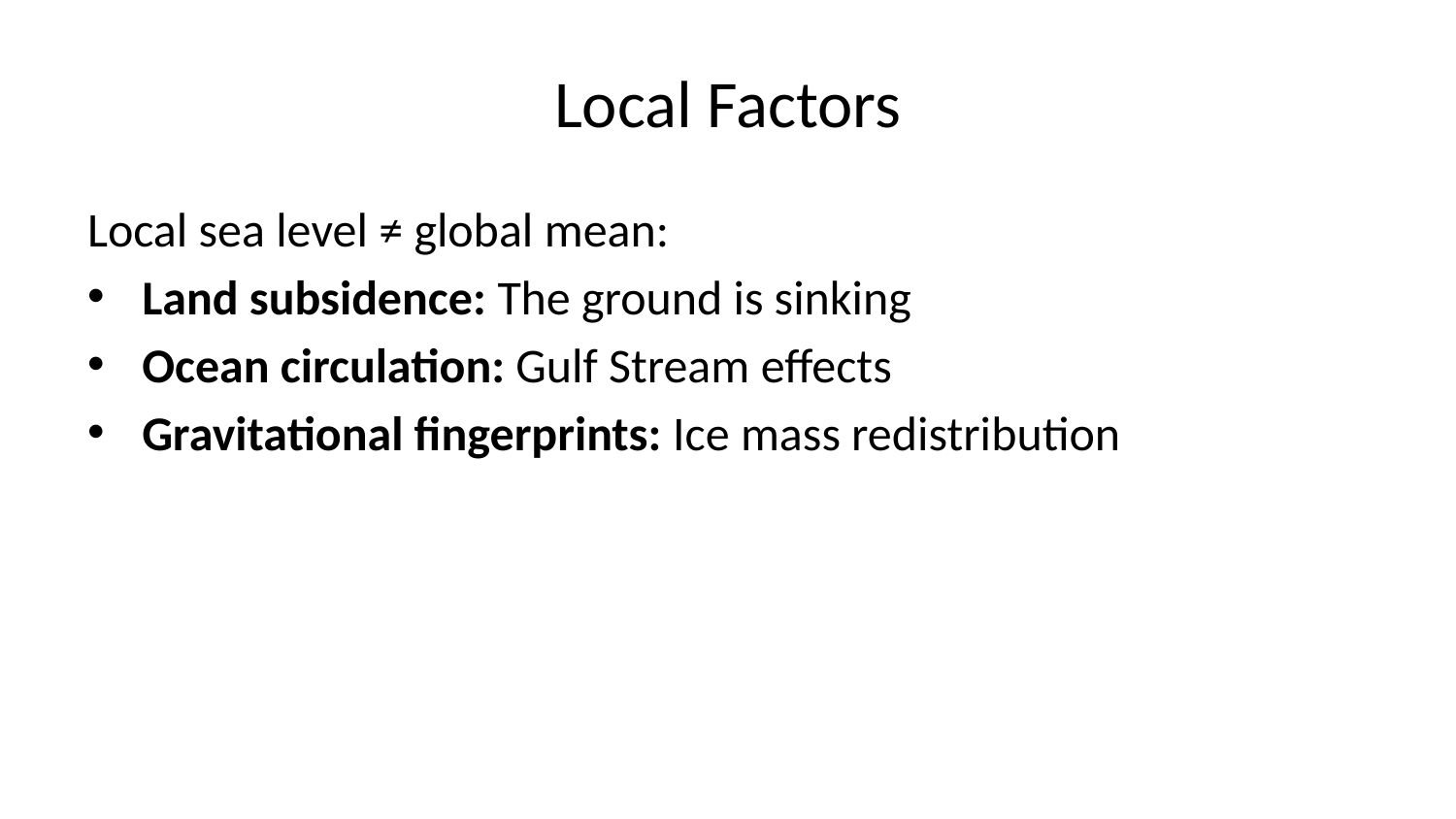

# Local Factors
Local sea level ≠ global mean:
Land subsidence: The ground is sinking
Ocean circulation: Gulf Stream effects
Gravitational fingerprints: Ice mass redistribution